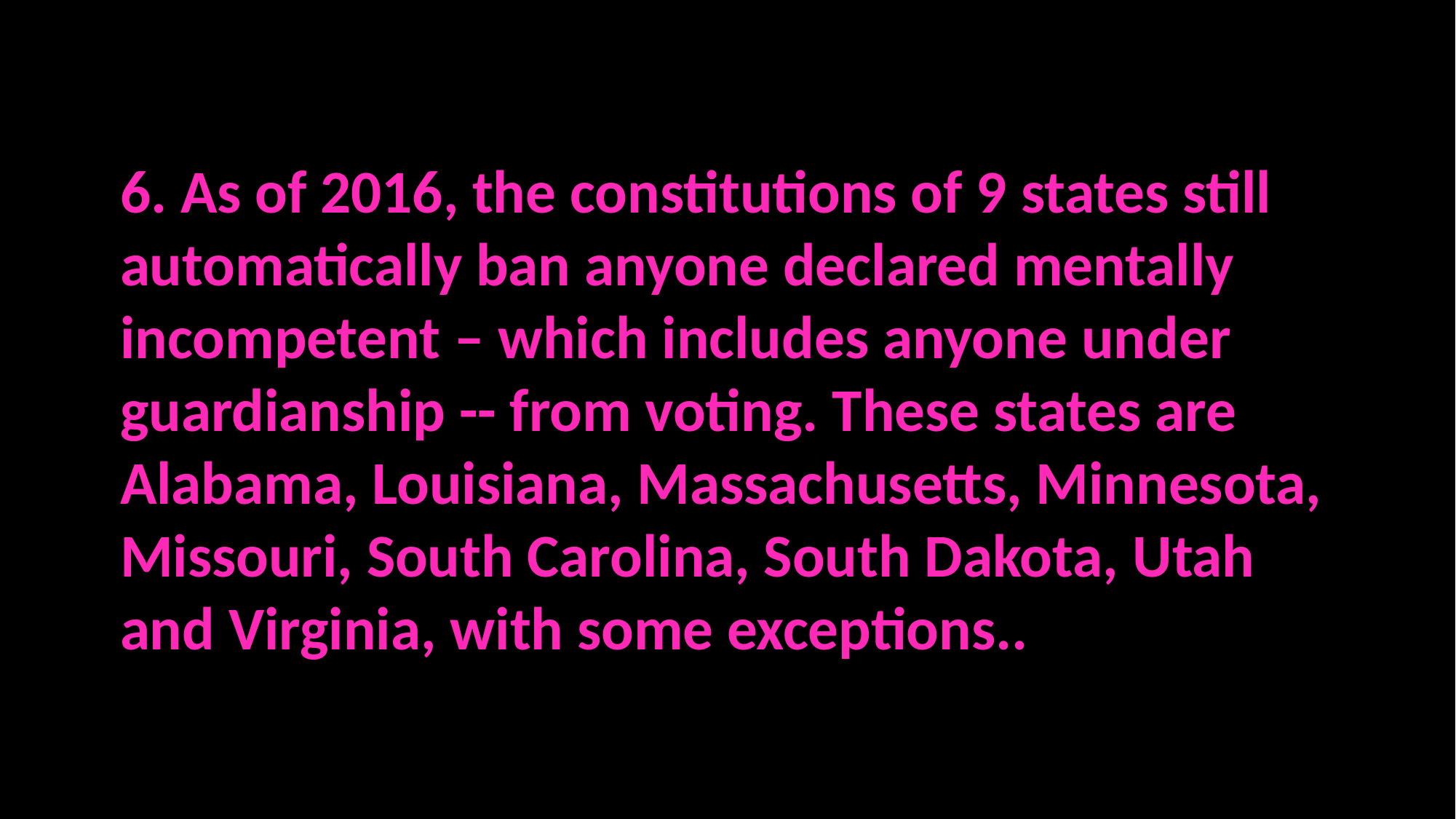

6. As of 2016, the constitutions of 9 states still automatically ban anyone declared mentally incompetent – which includes anyone under guardianship -- from voting. These states are Alabama, Louisiana, Massachusetts, Minnesota, Missouri, South Carolina, South Dakota, Utah and Virginia, with some exceptions..